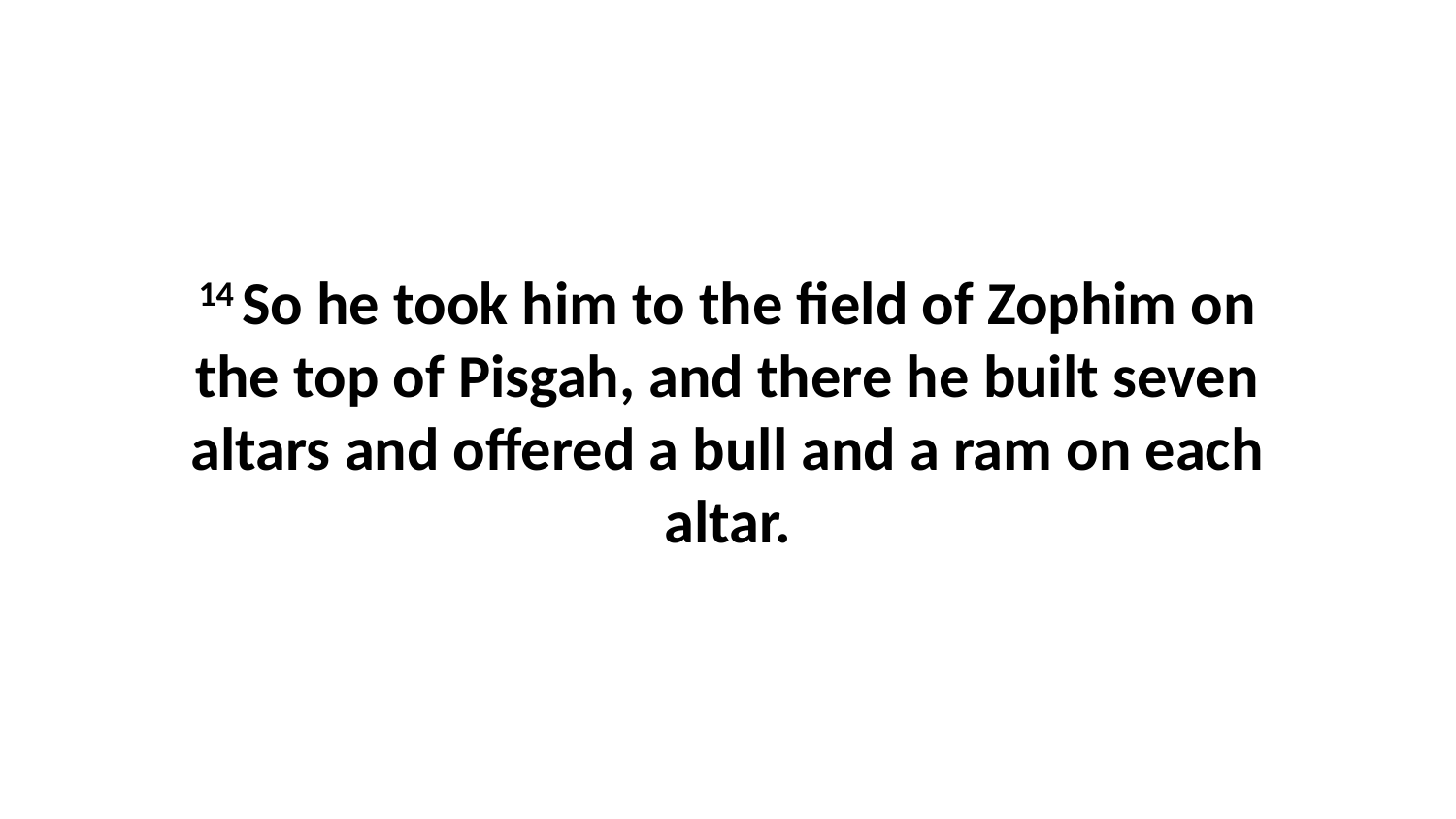

14 So he took him to the field of Zophim on the top of Pisgah, and there he built seven altars and offered a bull and a ram on each altar.